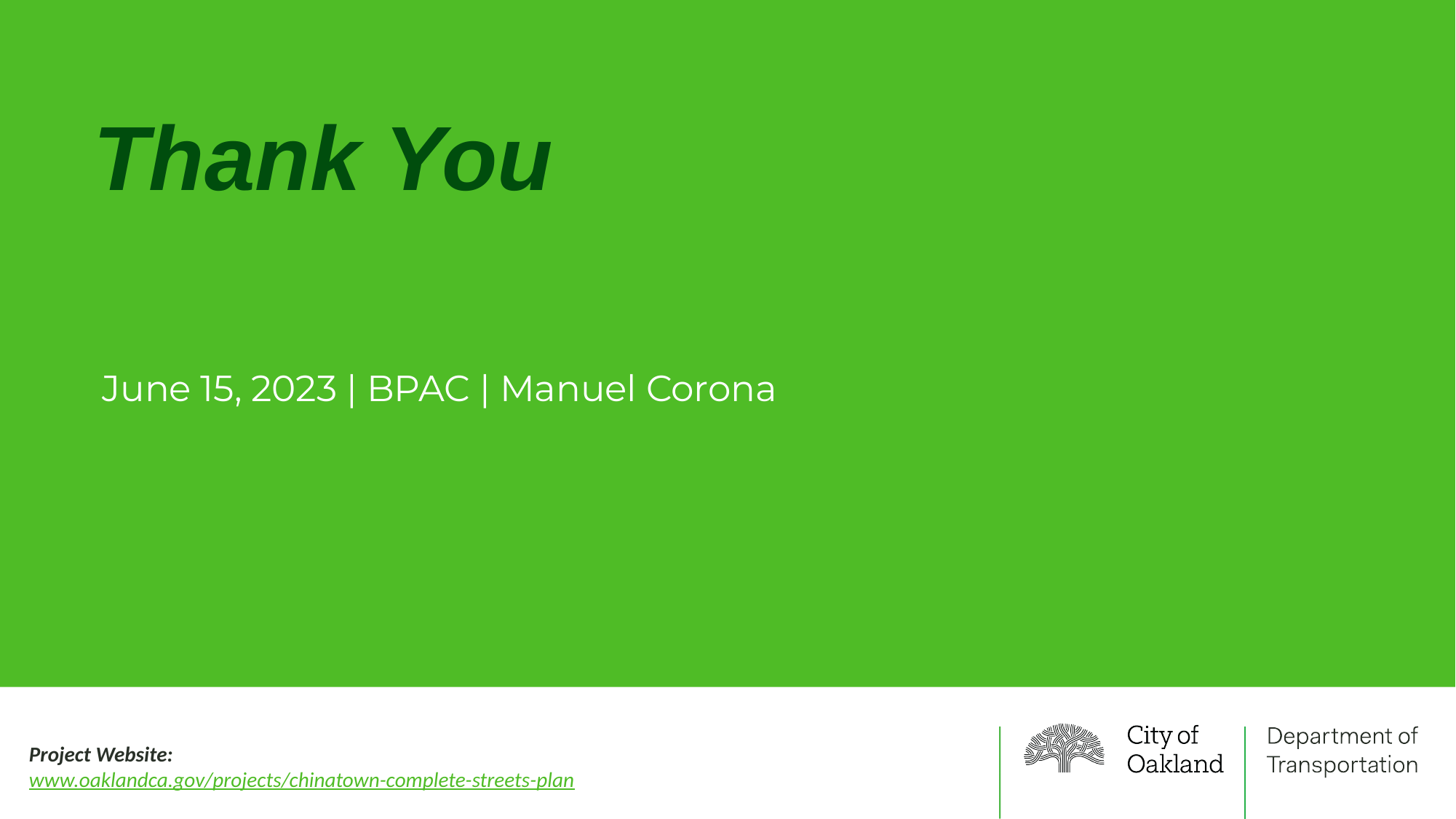

# Thank You
June 15, 2023 | BPAC | Manuel Corona
Project Website:
www.oaklandca.gov/projects/chinatown-complete-streets-plan